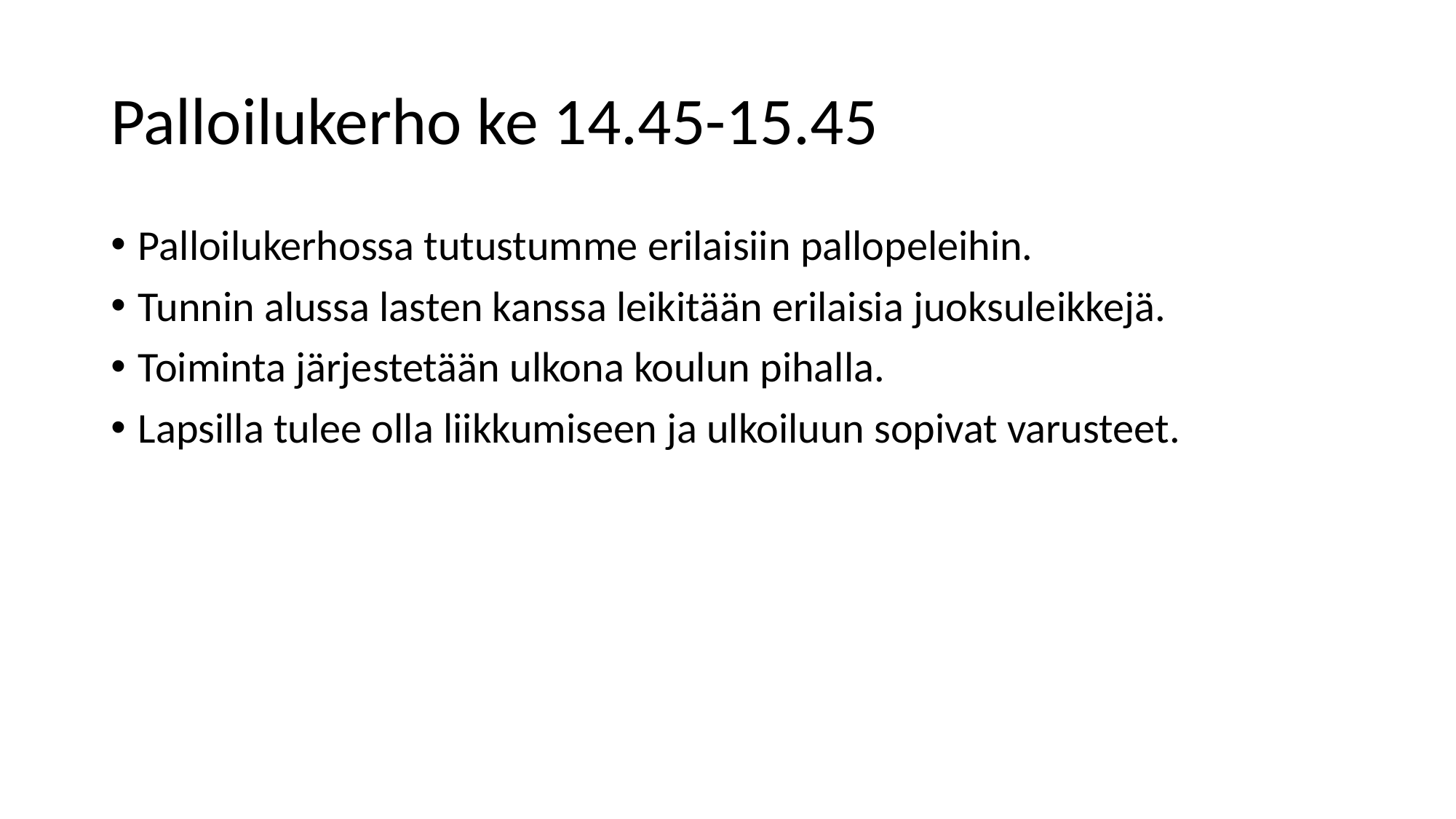

# Palloilukerho ke 14.45-15.45
Palloilukerhossa tutustumme erilaisiin pallopeleihin.
Tunnin alussa lasten kanssa leikitään erilaisia juoksuleikkejä.
Toiminta järjestetään ulkona koulun pihalla.
Lapsilla tulee olla liikkumiseen ja ulkoiluun sopivat varusteet.